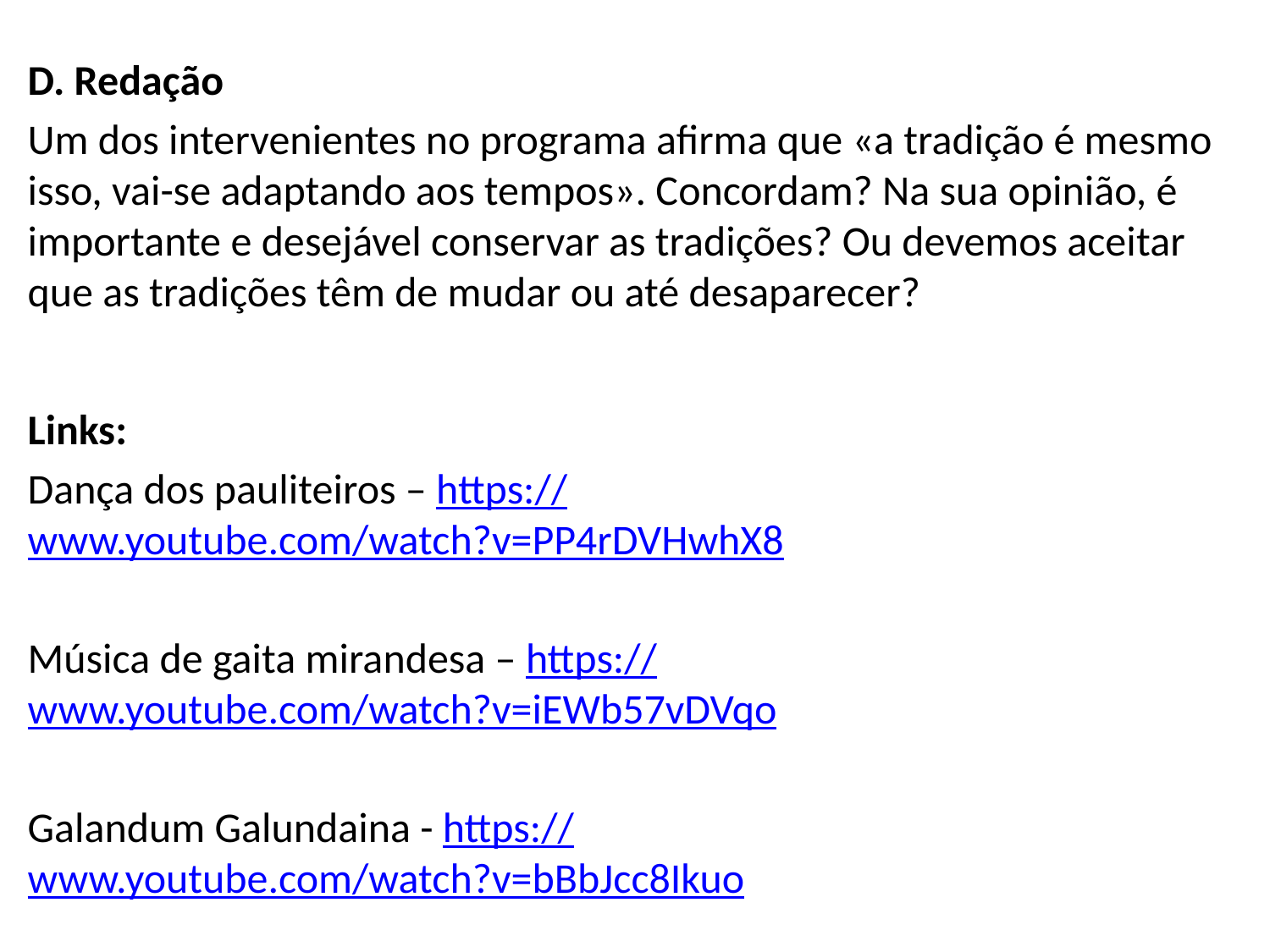

D. Redação
Um dos intervenientes no programa afirma que «a tradição é mesmo isso, vai-se adaptando aos tempos». Concordam? Na sua opinião, é importante e desejável conservar as tradições? Ou devemos aceitar que as tradições têm de mudar ou até desaparecer?

Links:
Dança dos pauliteiros – https://www.youtube.com/watch?v=PP4rDVHwhX8

Música de gaita mirandesa – https://www.youtube.com/watch?v=iEWb57vDVqo

Galandum Galundaina - https://www.youtube.com/watch?v=bBbJcc8Ikuo